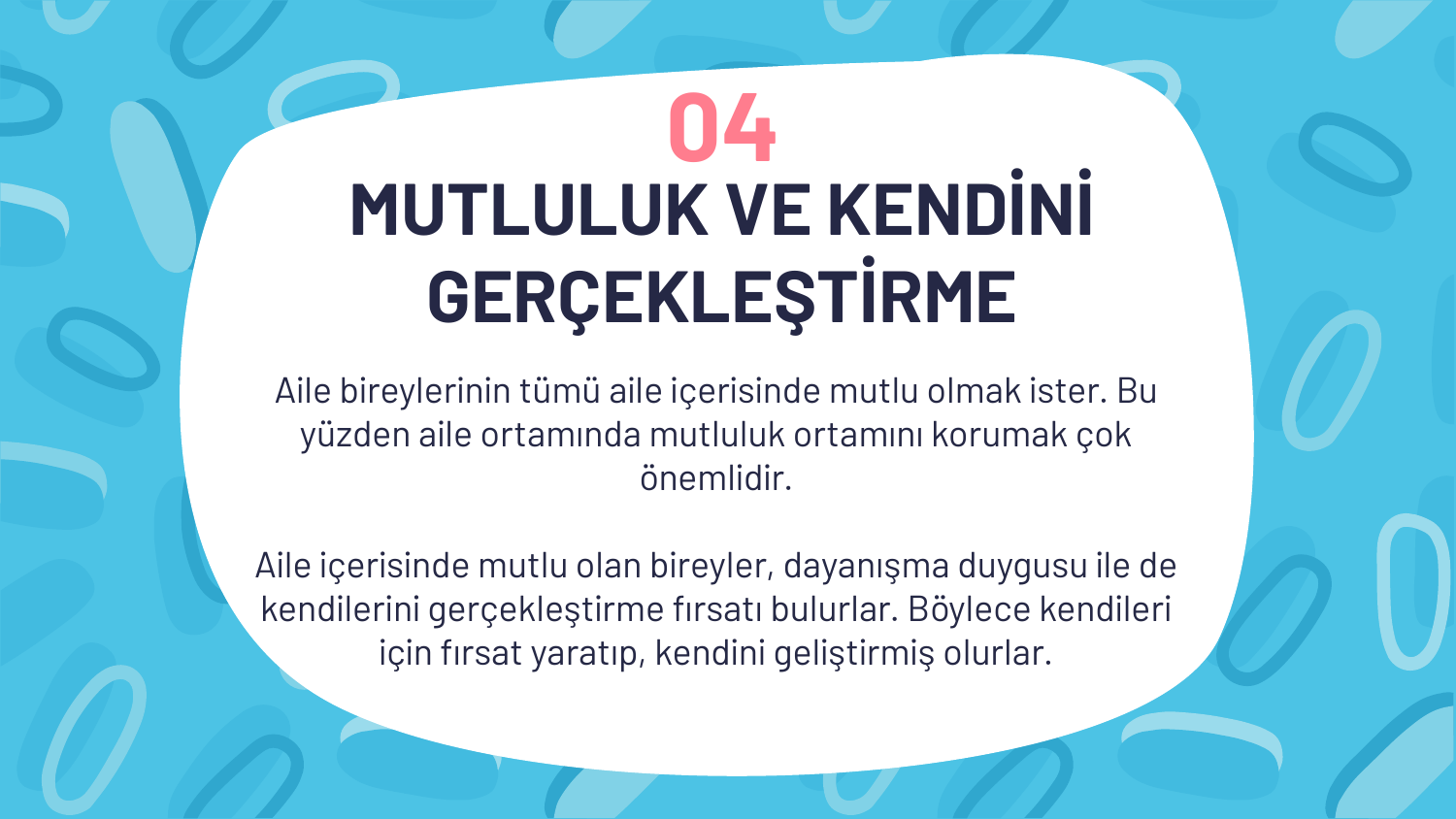

04
# MUTLULUK VE KENDİNİ GERÇEKLEŞTİRME
Aile bireylerinin tümü aile içerisinde mutlu olmak ister. Bu yüzden aile ortamında mutluluk ortamını korumak çok önemlidir.

Aile içerisinde mutlu olan bireyler, dayanışma duygusu ile de kendilerini gerçekleştirme fırsatı bulurlar. Böylece kendileri için fırsat yaratıp, kendini geliştirmiş olurlar.